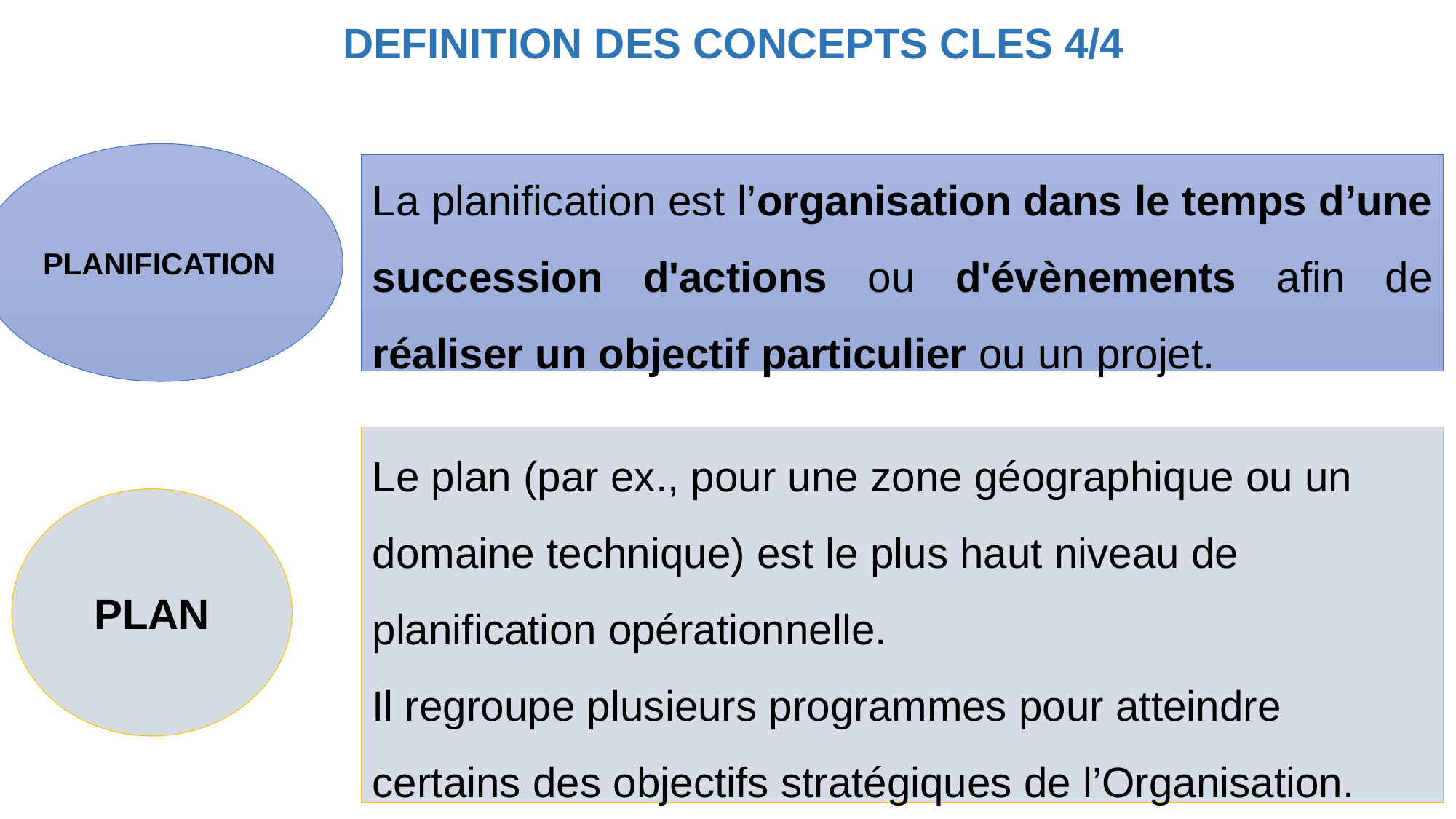

DEFINITION DES CONCEPTS CLES 4/4
PLANIFICATION
La planification est l’organisation dans le temps d’une succession d'actions ou d'évènements afin de réaliser un objectif particulier ou un projet.
Le plan (par ex., pour une zone géographique ou un domaine technique) est le plus haut niveau de planification opérationnelle.
Il regroupe plusieurs programmes pour atteindre certains des objectifs stratégiques de l’Organisation.
PLAN
6